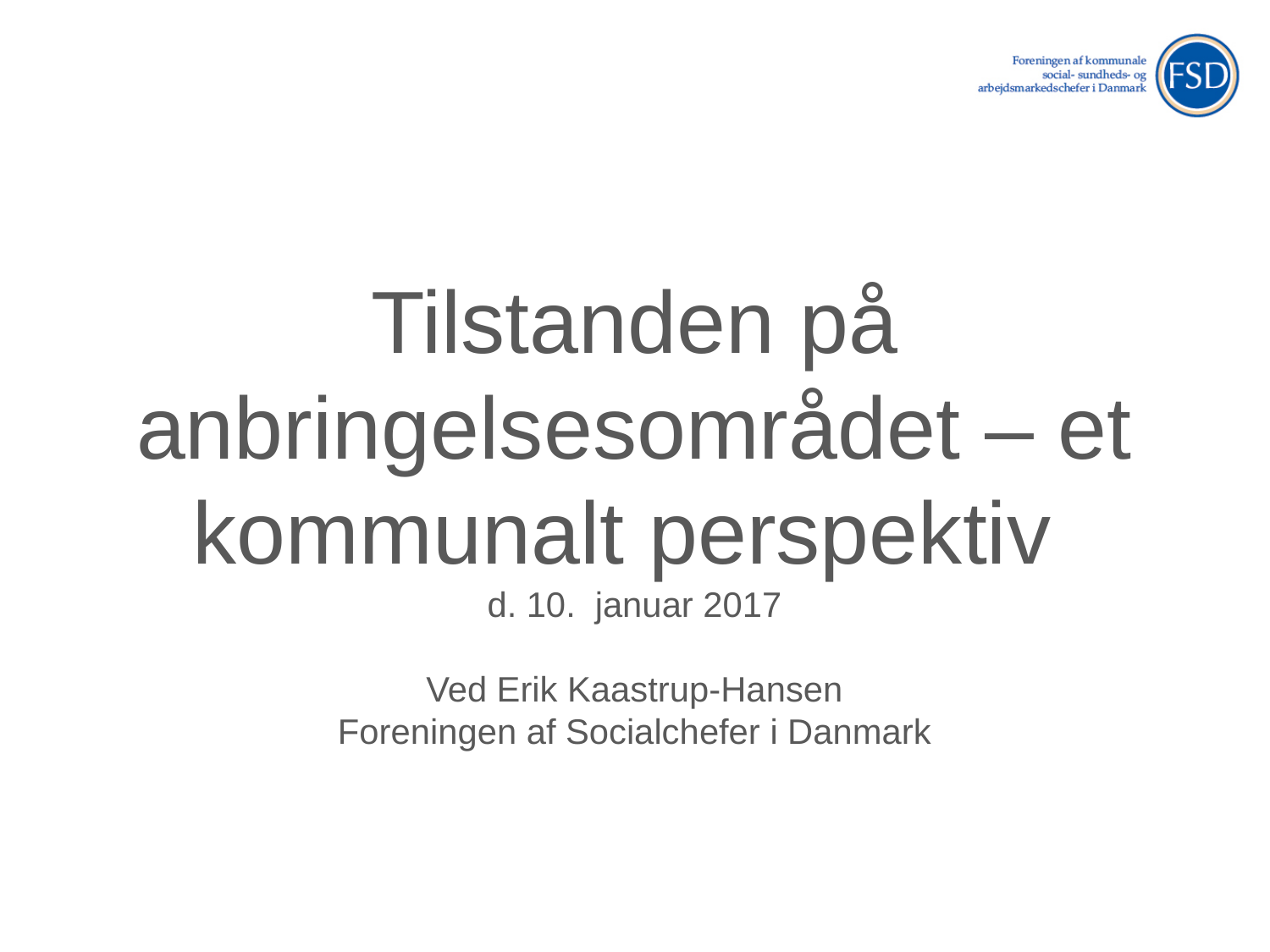

# Tilstanden på anbringelsesområdet – et kommunalt perspektiv d. 10.  januar 2017 Ved Erik Kaastrup-Hansen Foreningen af Socialchefer i Danmark